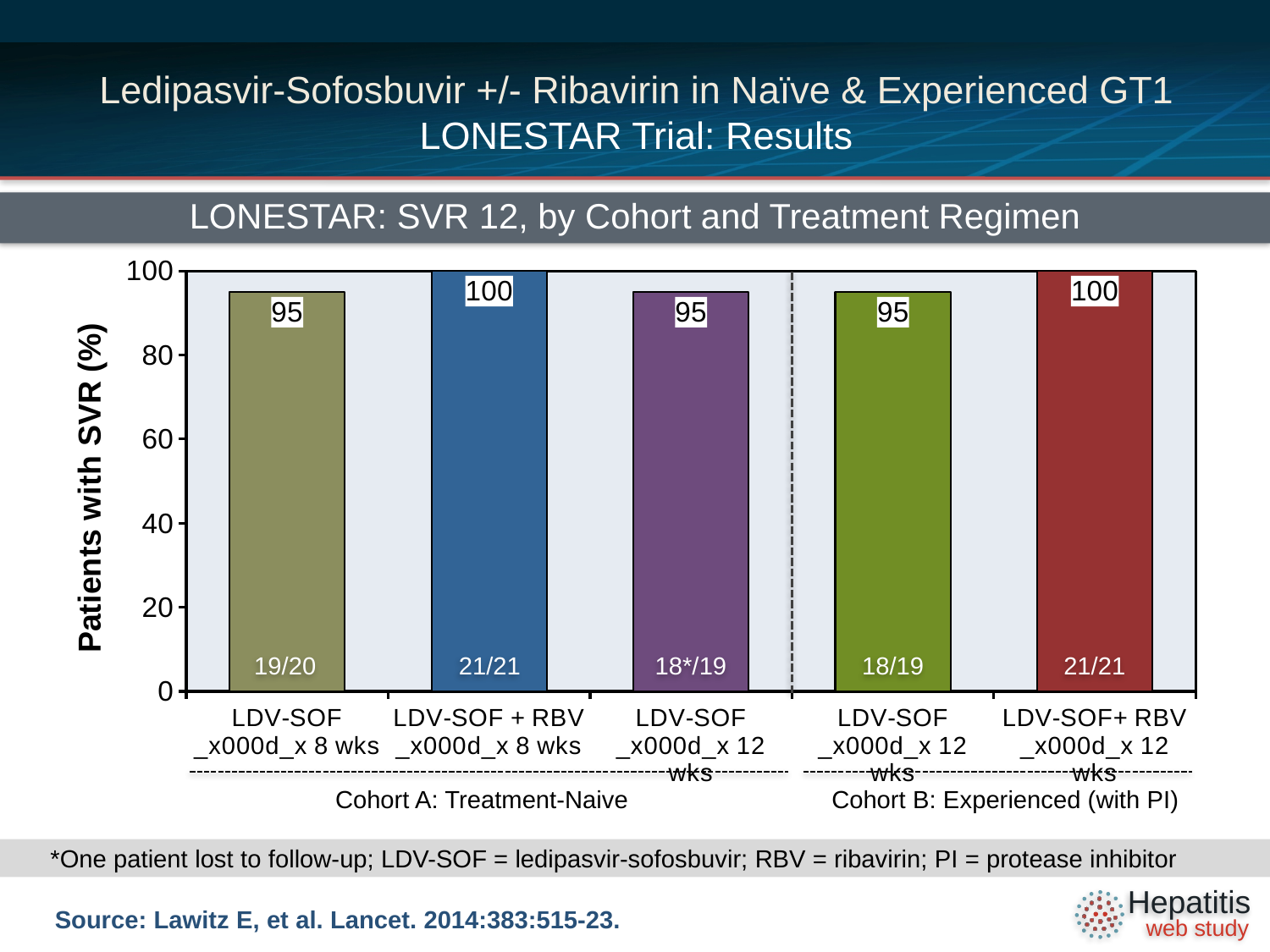

# Ledipasvir-Sofosbuvir +/- Ribavirin in Naïve & Experienced GT1 LONESTAR Trial: Results
LONESTAR: SVR 12, by Cohort and Treatment Regimen

### Chart

| Category |  |
|---|---|
| LDV-SOF _x000d_x 8 wks | 95.0 |
| LDV-SOF + RBV _x000d_x 8 wks | 100.0 |
| LDV-SOF _x000d_x 12 wks | 95.0 |
| LDV-SOF _x000d_x 12 wks | 95.0 |
| LDV-SOF+ RBV _x000d_x 12 wks | 100.0 |
19/20
21/21
18*/19
18/19
21/21
Cohort A: Treatment-Naive
Cohort B: Experienced (with PI)
*One patient lost to follow-up; LDV-SOF = ledipasvir-sofosbuvir; RBV = ribavirin; PI = protease inhibitor
Source: Lawitz E, et al. Lancet. 2014:383:515-23.